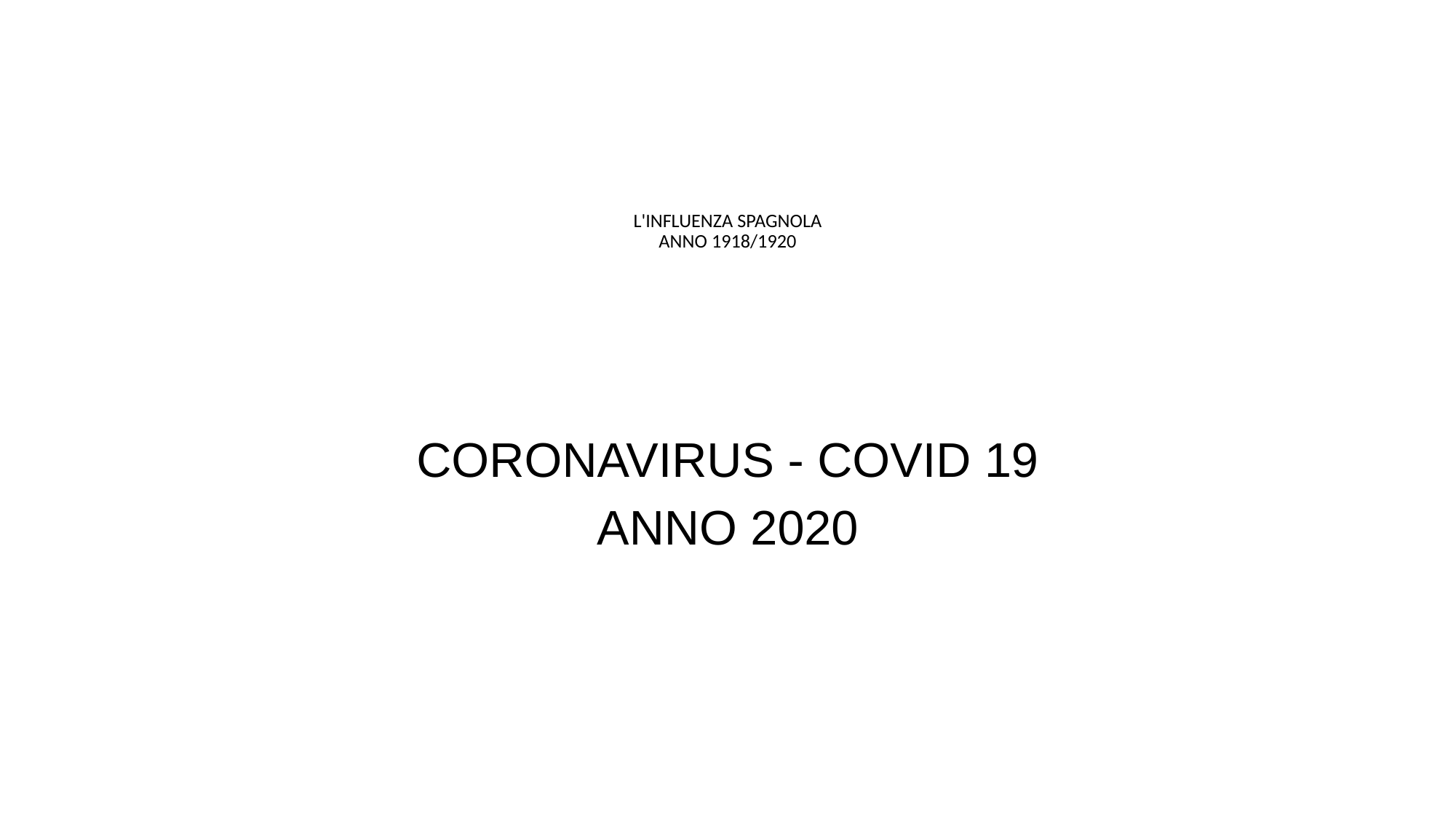

# L'INFLUENZA SPAGNOLA ANNO 1918/1920
CORONAVIRUS - COVID 19
ANNO 2020